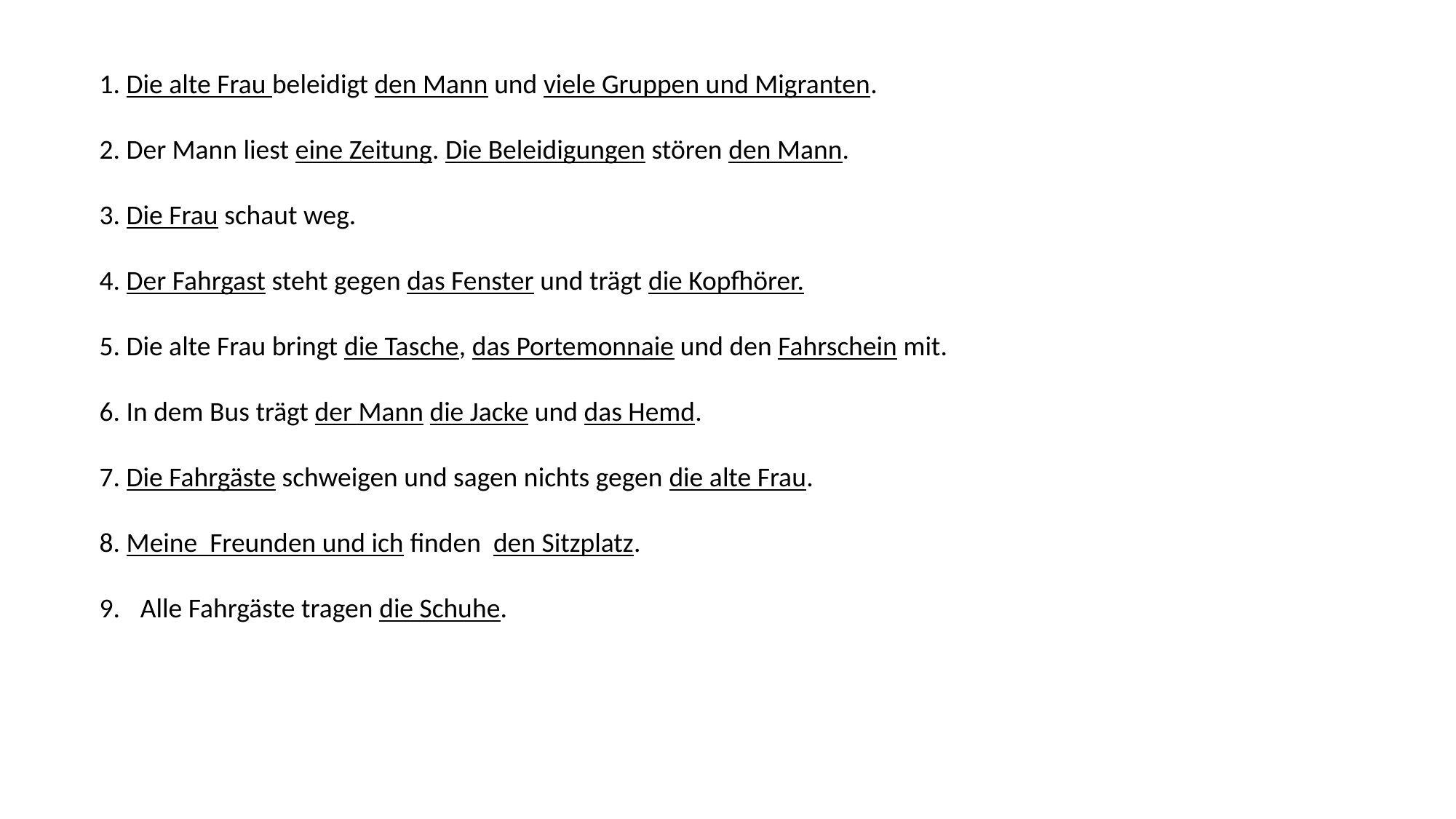

1. Die alte Frau beleidigt den Mann und viele Gruppen und Migranten.

2. Der Mann liest eine Zeitung. Die Beleidigungen stören den Mann.

3. Die Frau schaut weg.

4. Der Fahrgast steht gegen das Fenster und trägt die Kopfhörer.

5. Die alte Frau bringt die Tasche, das Portemonnaie und den Fahrschein mit.

6. In dem Bus trägt der Mann die Jacke und das Hemd.

7. Die Fahrgäste schweigen und sagen nichts gegen die alte Frau.

8. Meine  Freunden und ich finden  den Sitzplatz.

Alle Fahrgäste tragen die Schuhe.